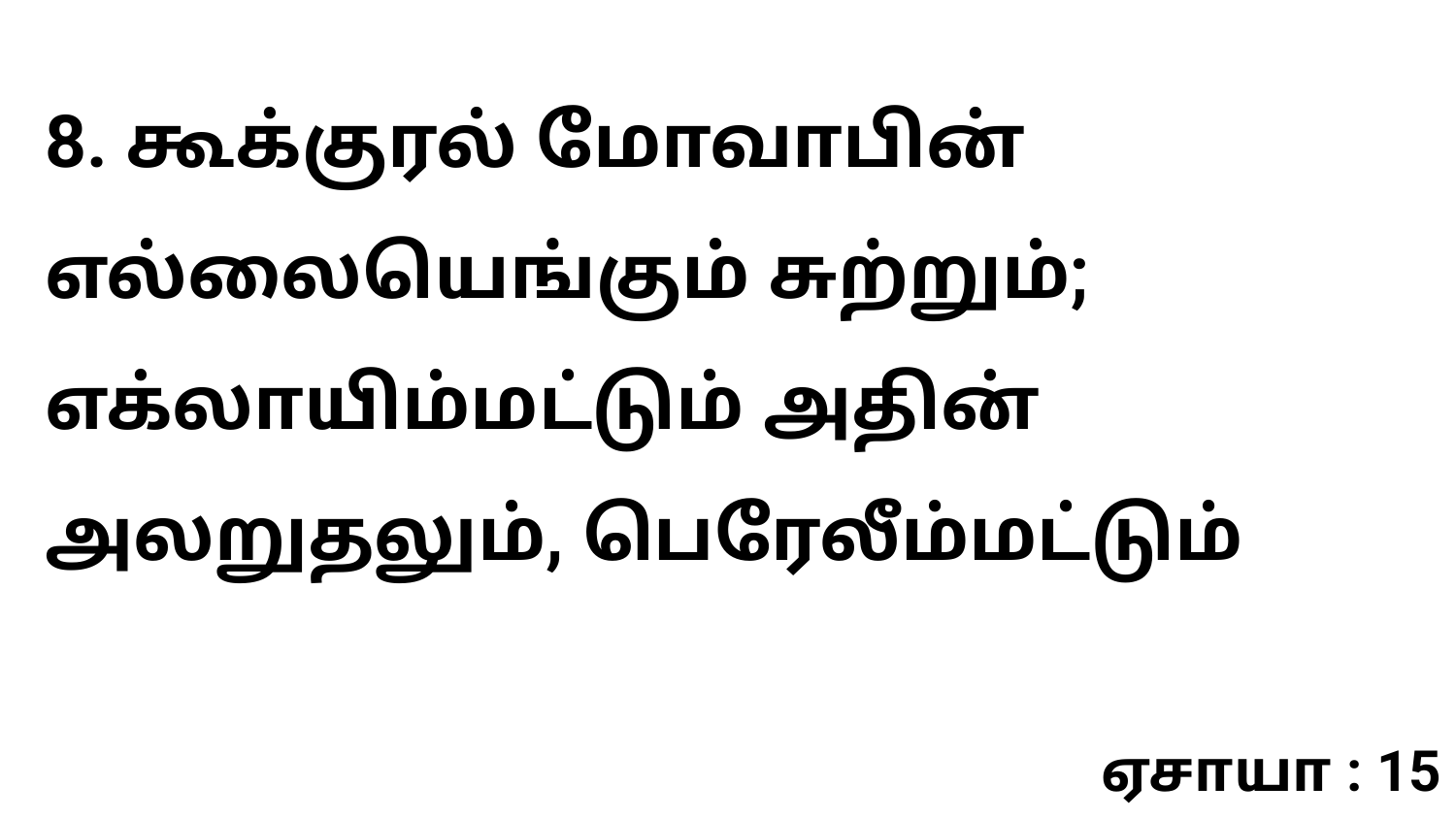

8. கூக்குரல் மோவாபின் எல்லையெங்கும் சுற்றும்; எக்லாயிம்மட்டும் அதின் அலறுதலும், பெரேலீம்மட்டும்
ஏசாயா : 15